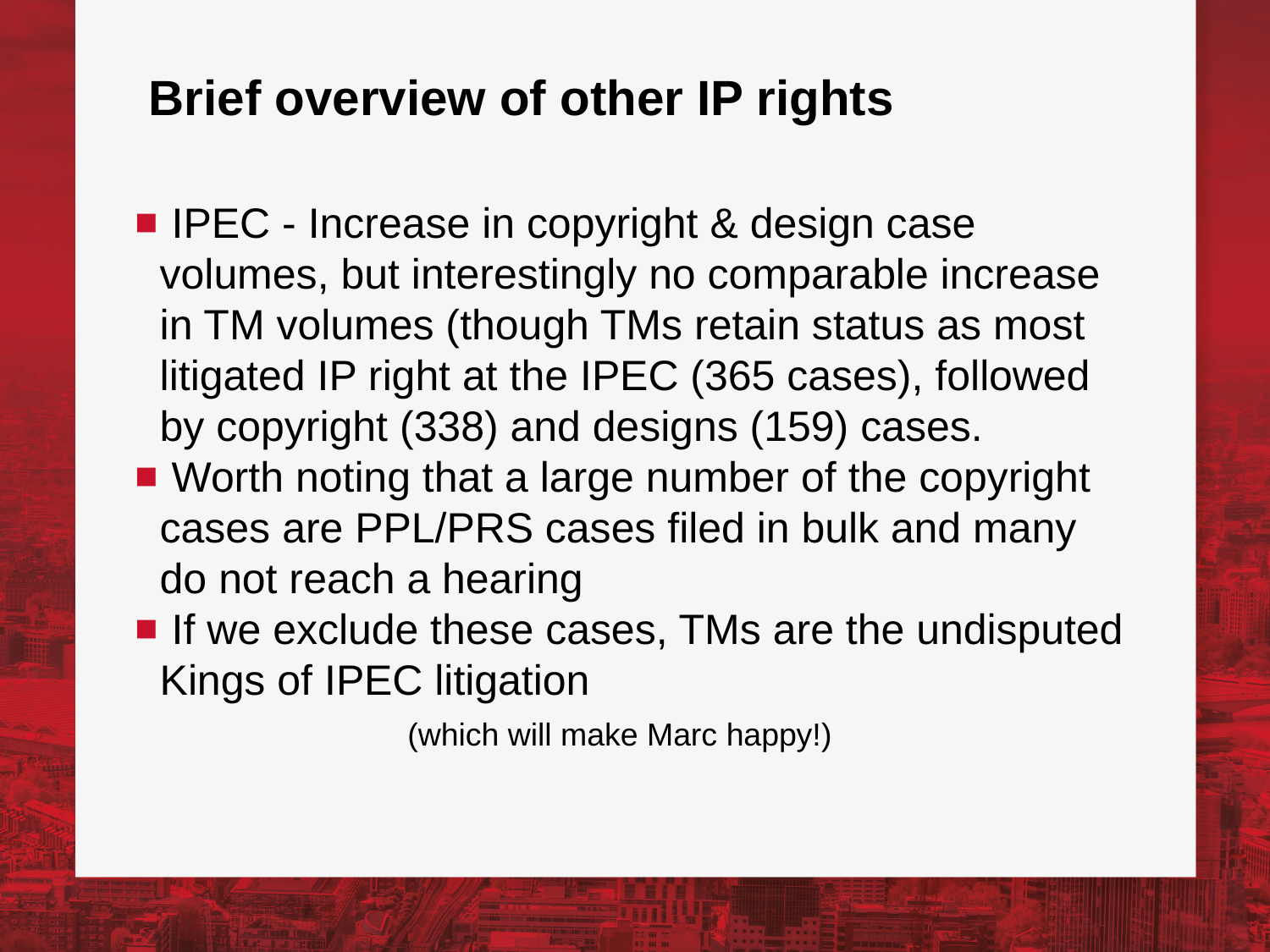

# Brief overview of other IP rights
 IPEC - Increase in copyright & design case volumes, but interestingly no comparable increase in TM volumes (though TMs retain status as most litigated IP right at the IPEC (365 cases), followed by copyright (338) and designs (159) cases.
 Worth noting that a large number of the copyright cases are PPL/PRS cases filed in bulk and many do not reach a hearing
 If we exclude these cases, TMs are the undisputed Kings of IPEC litigation
                       (which will make Marc happy!)